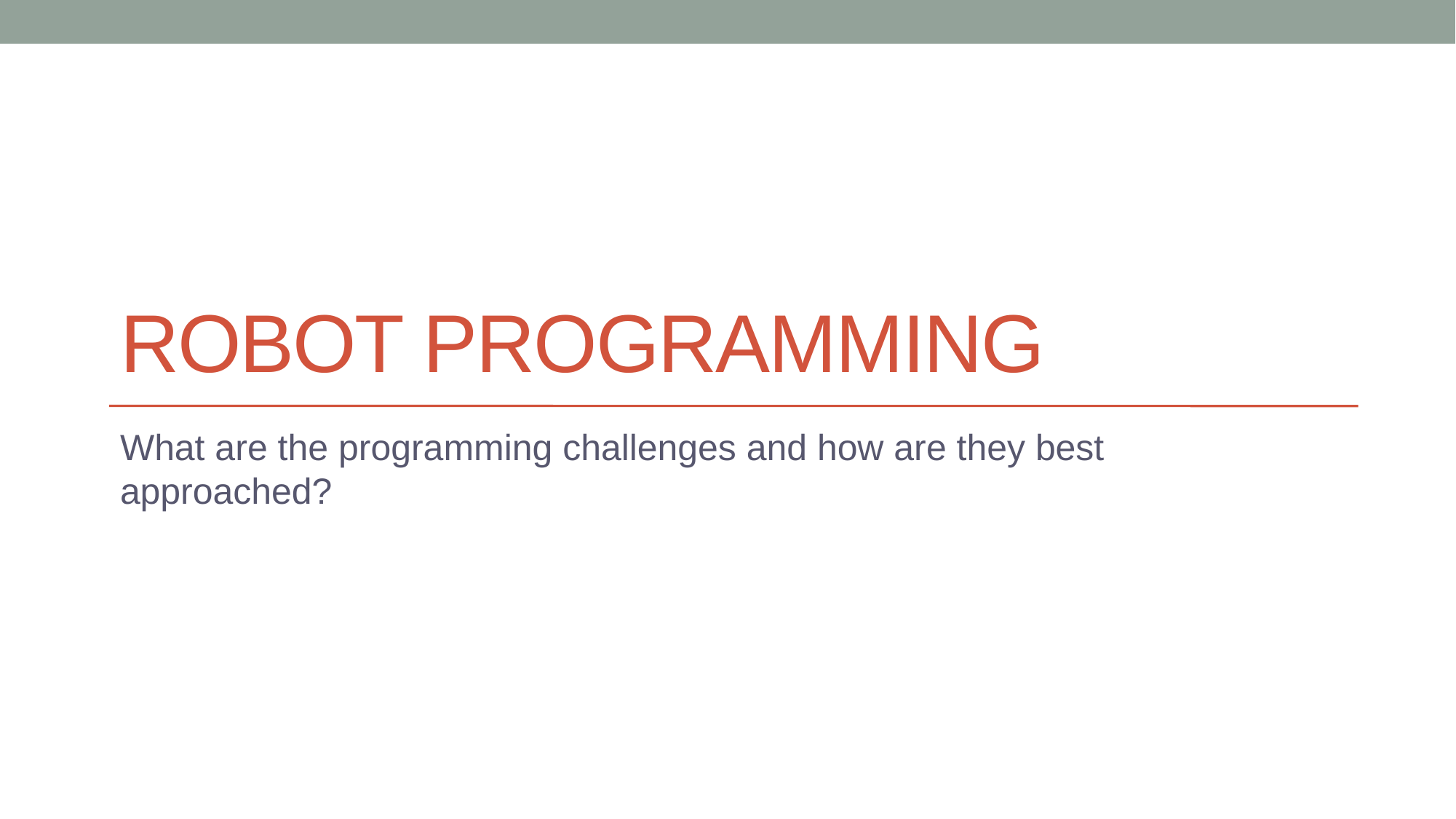

# Robot programming
What are the programming challenges and how are they best approached?